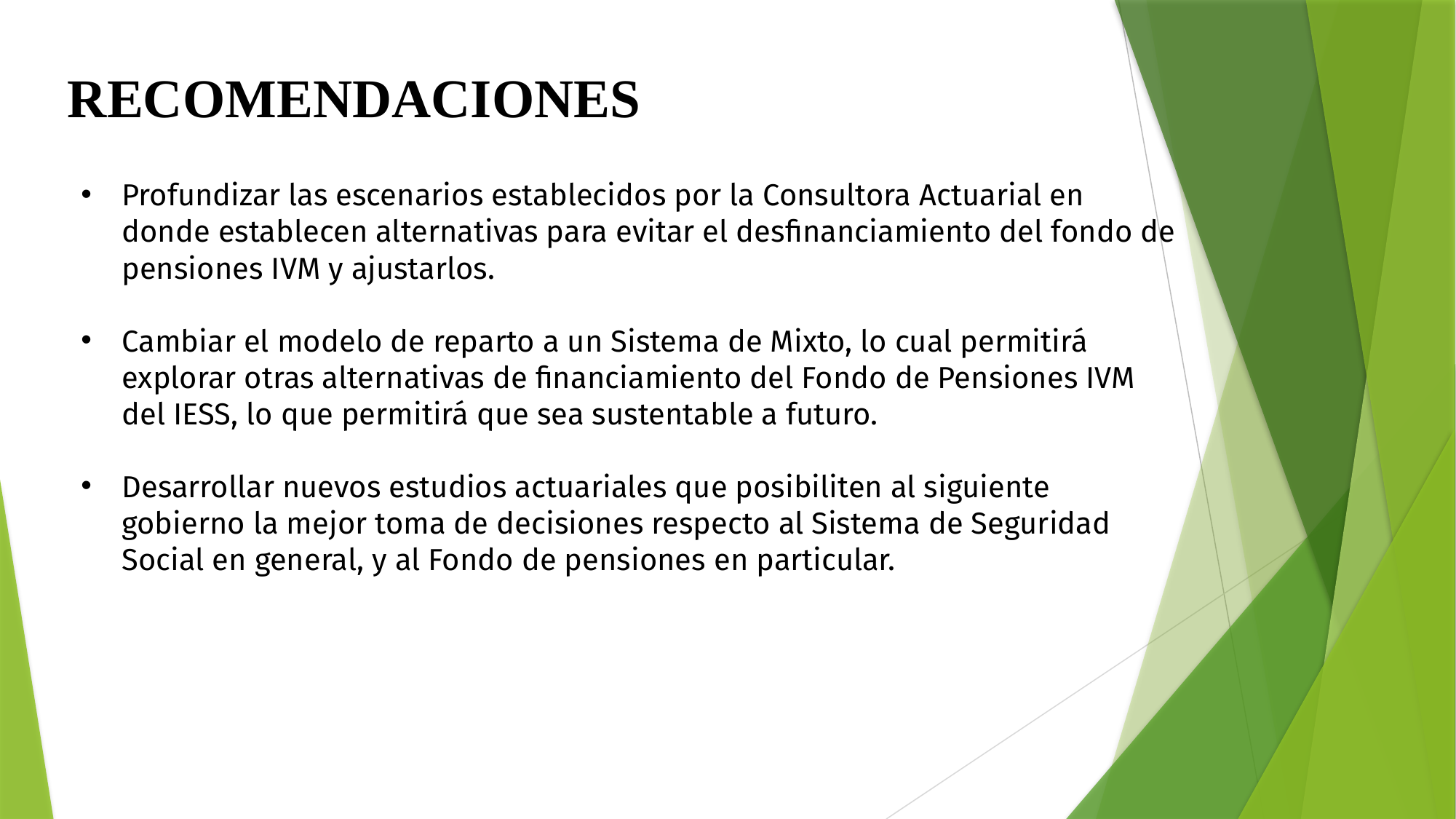

RECOMENDACIONES
Profundizar las escenarios establecidos por la Consultora Actuarial en donde establecen alternativas para evitar el desfinanciamiento del fondo de pensiones IVM y ajustarlos.

Cambiar el modelo de reparto a un Sistema de Mixto, lo cual permitirá explorar otras alternativas de financiamiento del Fondo de Pensiones IVM del IESS, lo que permitirá que sea sustentable a futuro.

Desarrollar nuevos estudios actuariales que posibiliten al siguiente gobierno la mejor toma de decisiones respecto al Sistema de Seguridad Social en general, y al Fondo de pensiones en particular.